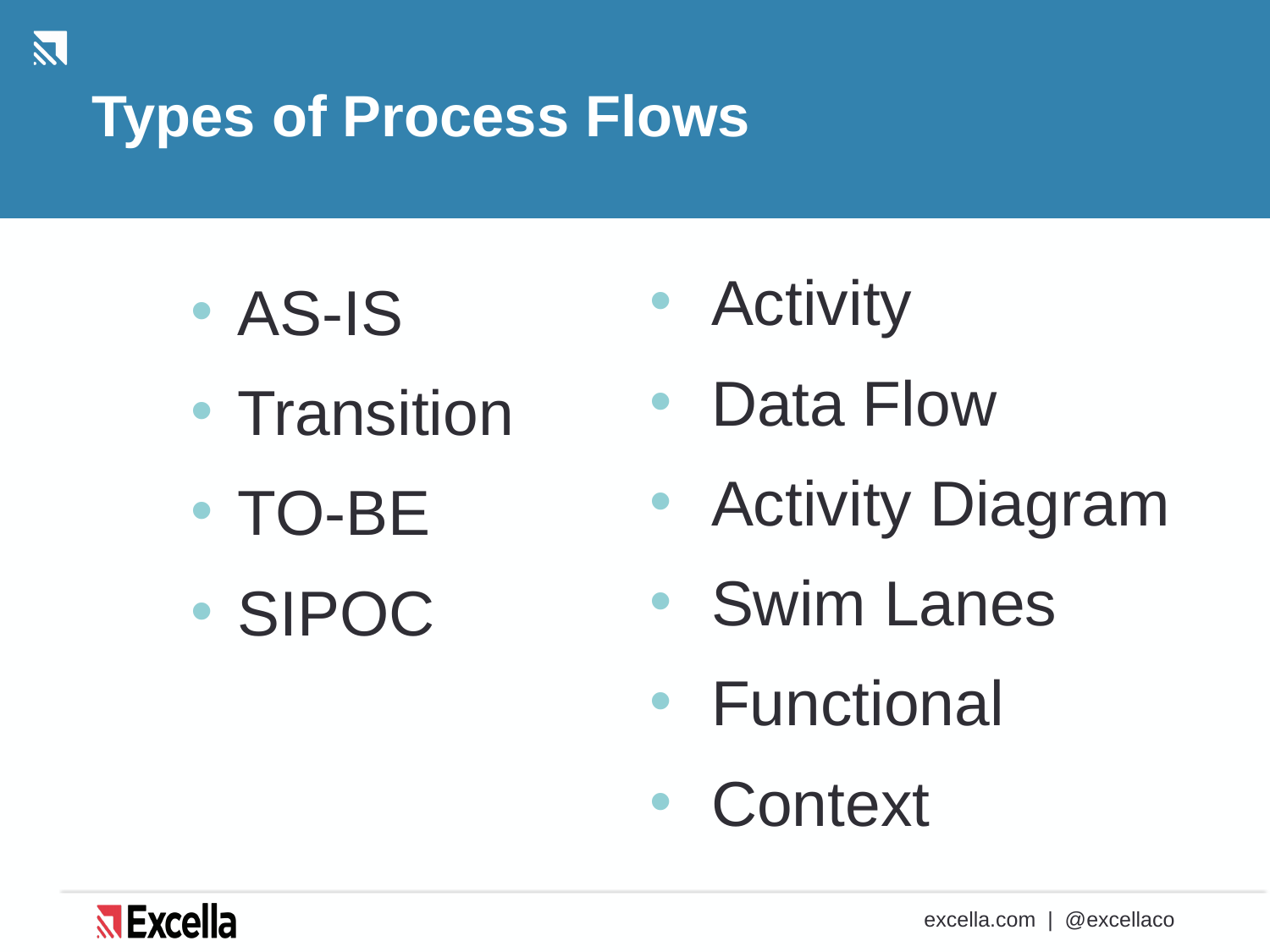

# Types of Process Flows
AS-IS
Transition
TO-BE
SIPOC

Activity
Data Flow
Activity Diagram
Swim Lanes
Functional
Context